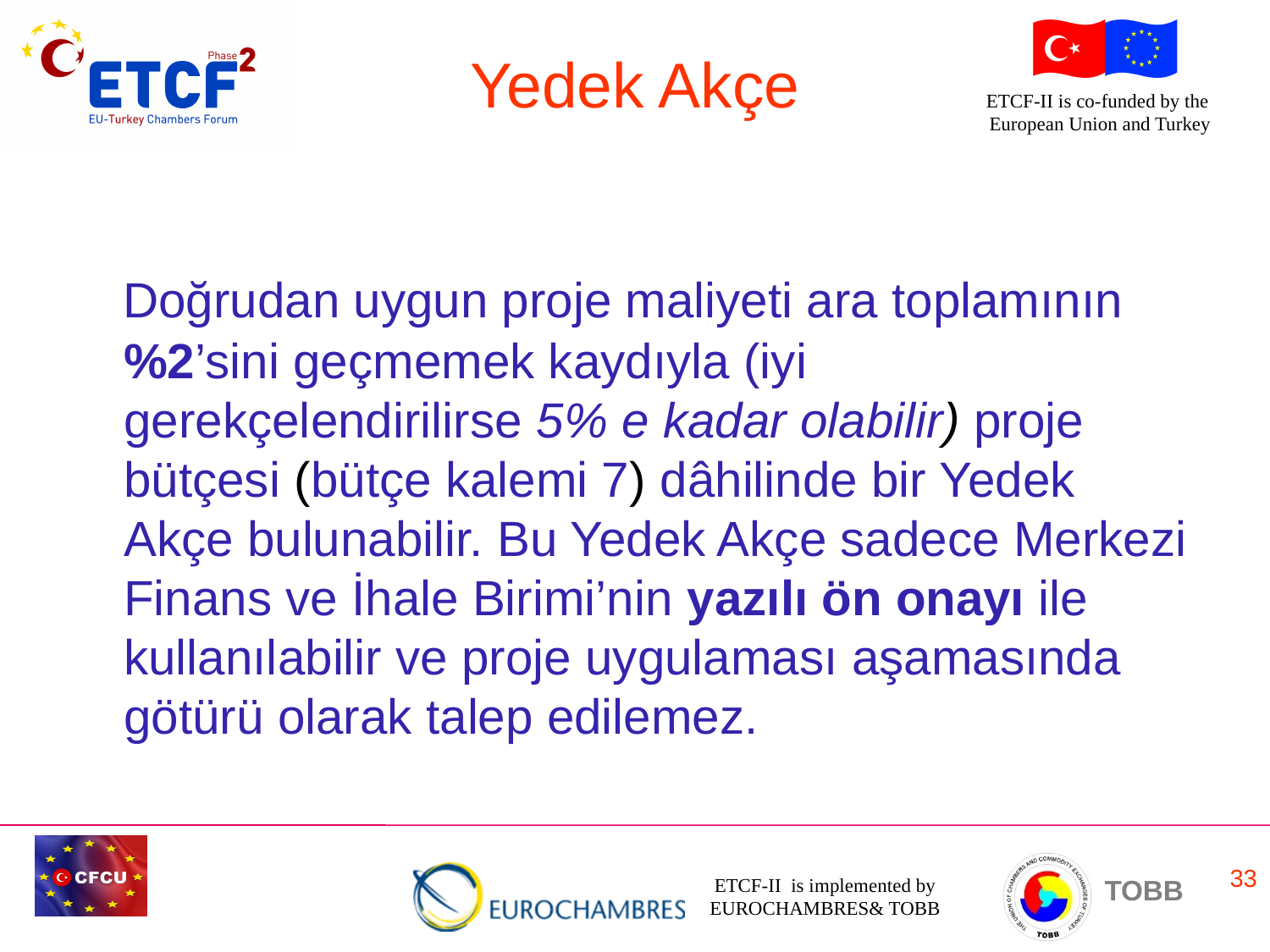

# Yedek Akçe

   Doğrudan uygun proje maliyeti ara toplamının %2’sini geçmemek kaydıyla (iyi gerekçelendirilirse 5% e kadar olabilir) proje bütçesi (bütçe kalemi 7) dâhilinde bir Yedek Akçe bulunabilir. Bu Yedek Akçe sadece Merkezi Finans ve İhale Birimi’nin yazılı ön onayı ile kullanılabilir ve proje uygulaması aşamasında götürü olarak talep edilemez.
33